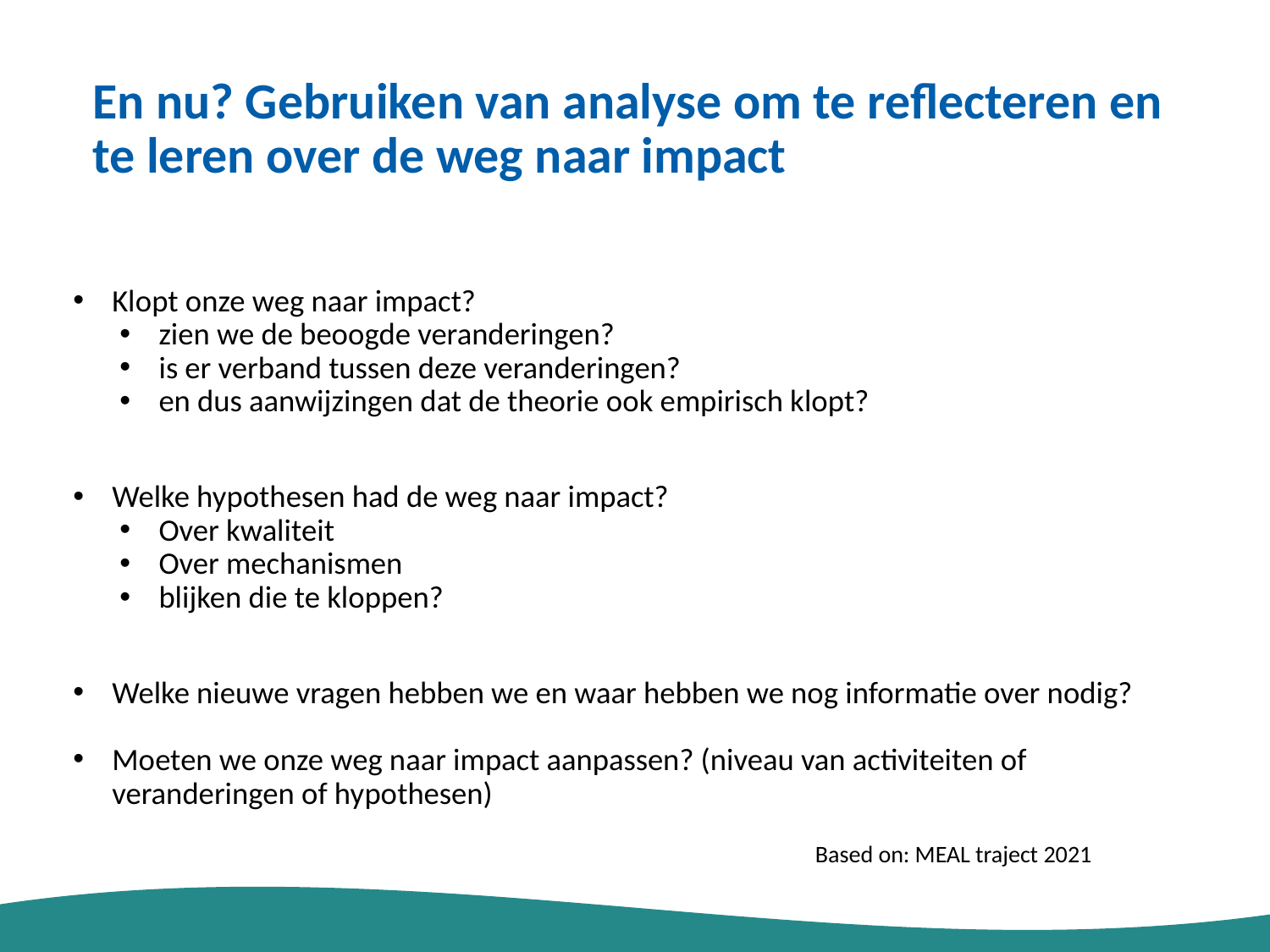

# En nu? Gebruiken van analyse om te reflecteren en te leren over de weg naar impact

Klopt onze weg naar impact?
zien we de beoogde veranderingen?
is er verband tussen deze veranderingen?
en dus aanwijzingen dat de theorie ook empirisch klopt?

Welke hypothesen had de weg naar impact?
Over kwaliteit
Over mechanismen
blijken die te kloppen?

Welke nieuwe vragen hebben we en waar hebben we nog informatie over nodig?

Moeten we onze weg naar impact aanpassen? (niveau van activiteiten of veranderingen of hypothesen)
Based on: MEAL traject 2021